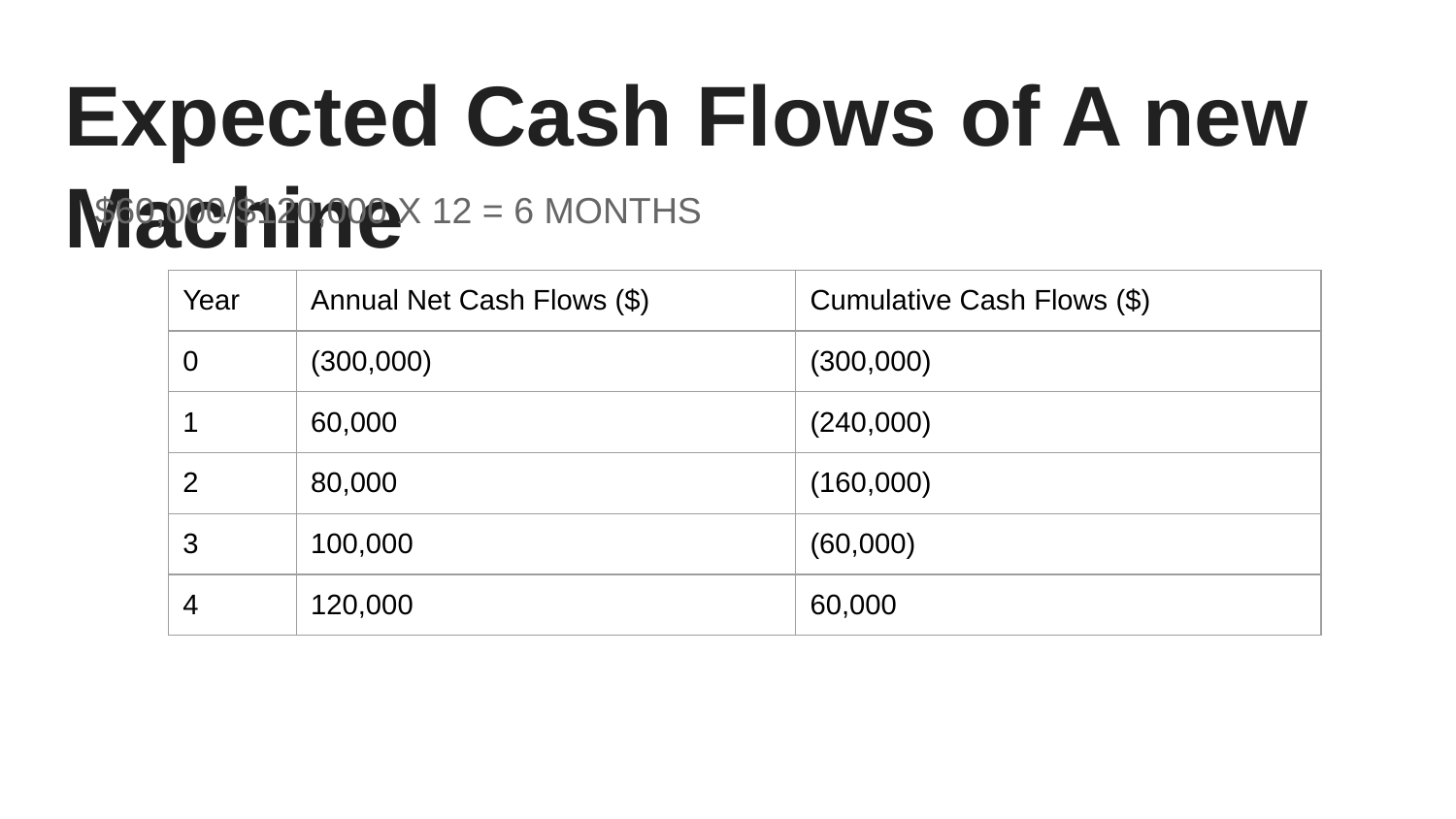

# Expected Cash Flows of A new Machine
   $60,000/$120,000 X 12 = 6 MONTHS
| Year | Annual Net Cash Flows ($) | Cumulative Cash Flows ($) |
| --- | --- | --- |
| 0 | (300,000) | (300,000) |
| 1 | 60,000 | (240,000) |
| 2 | 80,000 | (160,000) |
| 3 | 100,000 | (60,000) |
| 4 | 120,000 | 60,000 |